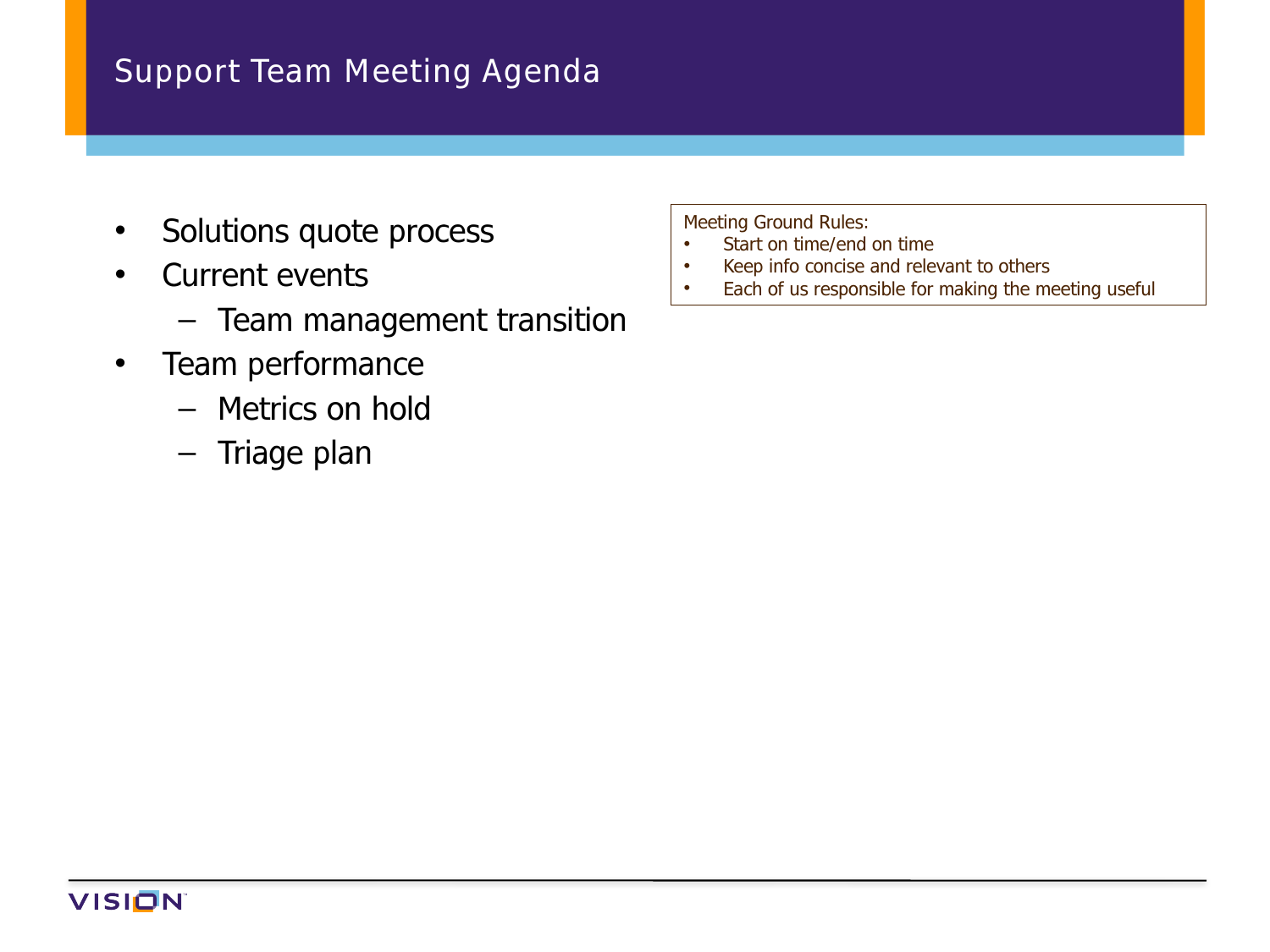

# Support Team Meeting Agenda
Solutions quote process
Current events
Team management transition
Team performance
Metrics on hold
Triage plan
Meeting Ground Rules:
Start on time/end on time
Keep info concise and relevant to others
Each of us responsible for making the meeting useful